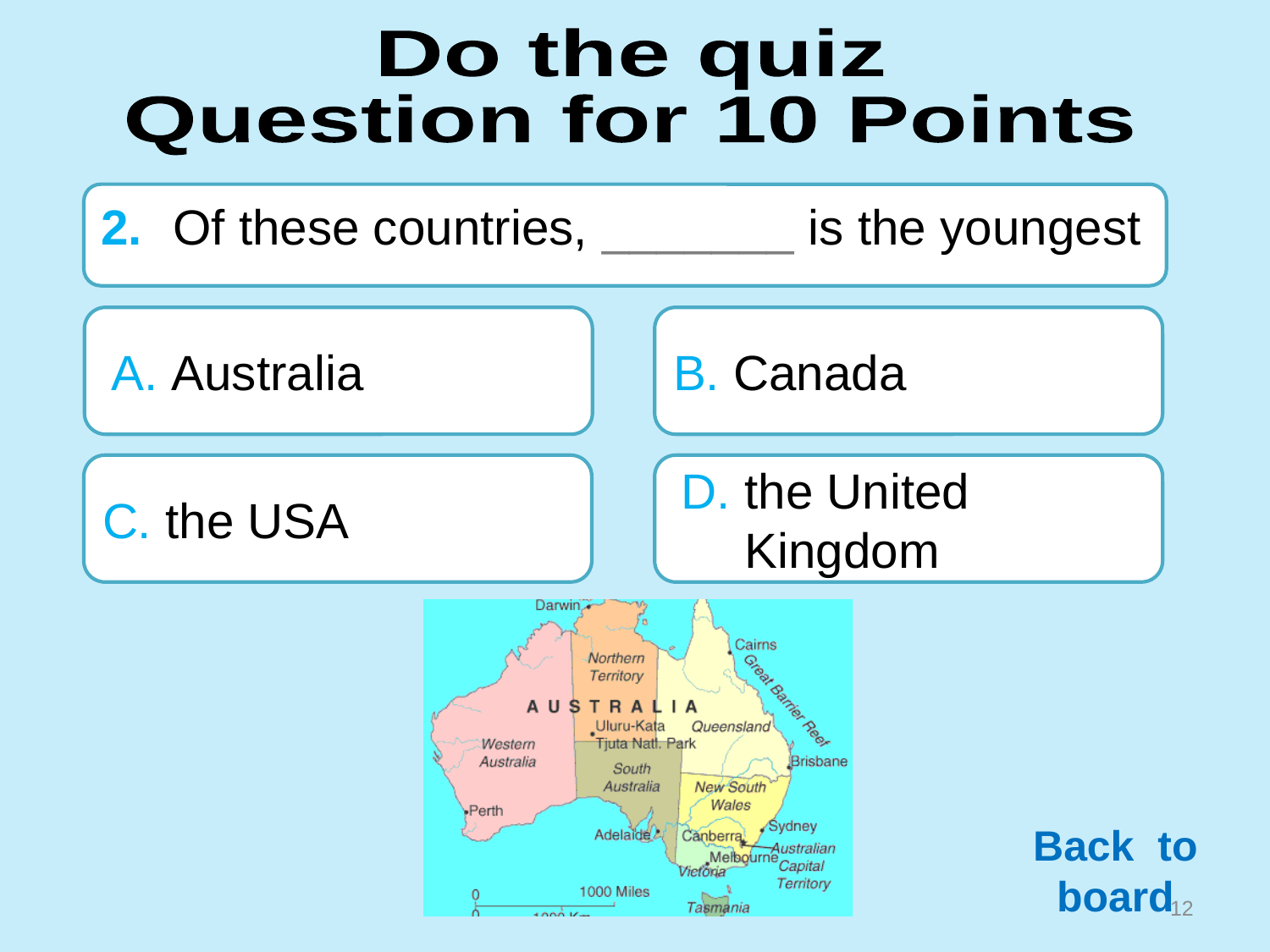

Do the quiz
Question for 10 Points
2. 	Of these countries, _______ is the youngest
A. Australia
B. Canada
C. the USA
D. the United Kingdom

Back  to board
12